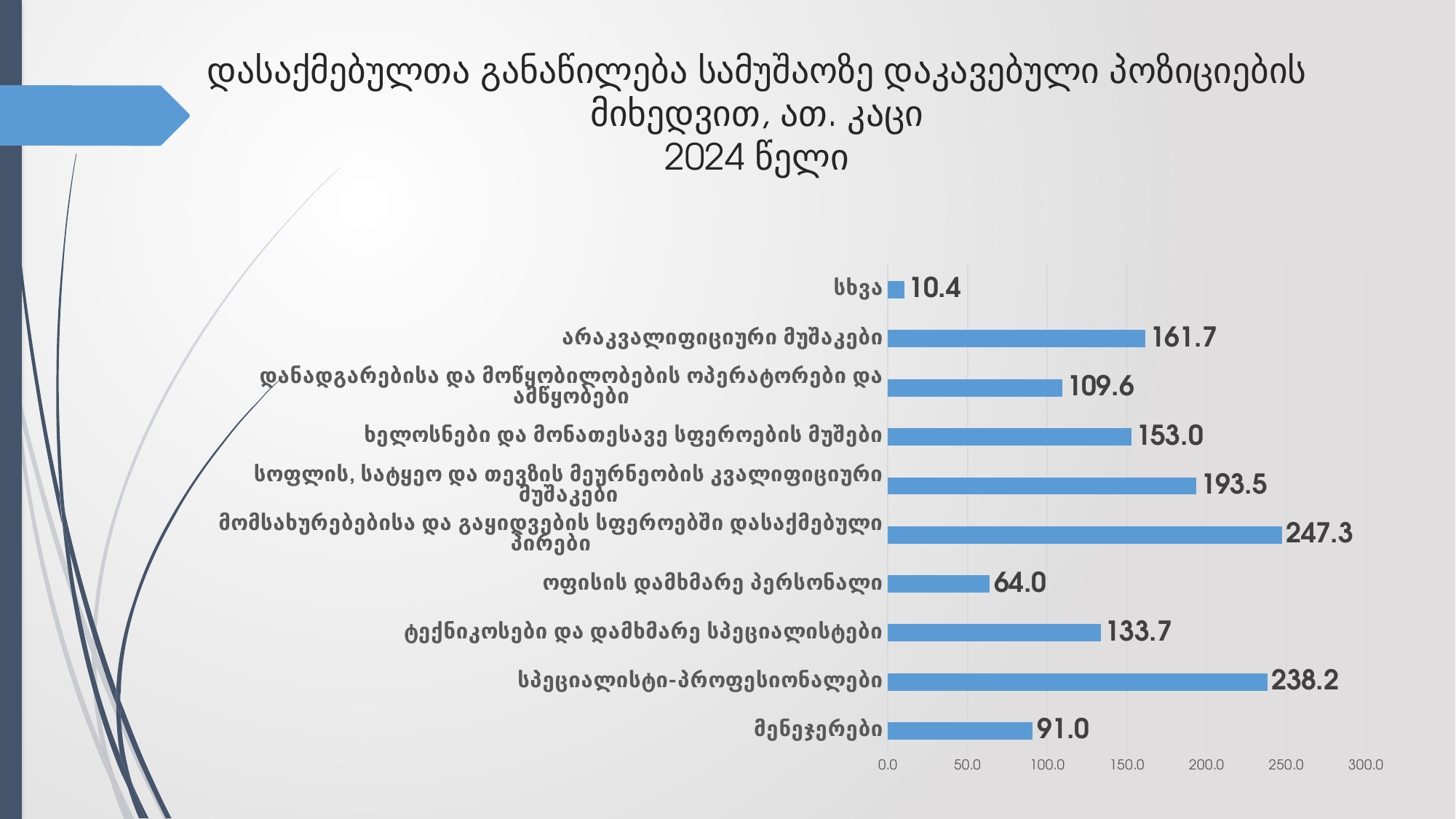

# დასაქმებულთა განაწილება სამუშაოზე დაკავებული პოზიციების მიხედვით, ათ. კაცი 2024 წელი

### Chart

| Category |  |
|---|---|
| მენეჯერები | 90.96099116684069 |
| სპეციალისტი-პროფესიონალები | 238.24739011525503 |
| ტექნიკოსები და დამხმარე სპეციალისტები | 133.65726920799455 |
| ოფისის დამხმარე პერსონალი | 64.02438096409163 |
| მომსახურებებისა და გაყიდვების სფეროებში დასაქმებული პირები | 247.3449941768019 |
| სოფლის, სატყეო და თევზის მეურნეობის კვალიფიციური მუშაკები | 193.53685819721403 |
| ხელოსნები და მონათესავე სფეროების მუშები | 153.02132798349578 |
| დანადგარებისა და მოწყობილობების ოპერატორები და ამწყობები | 109.61003524859402 |
| არაკვალიფიციური მუშაკები | 161.66313424235332 |
| სხვა | 10.392943258522376 |